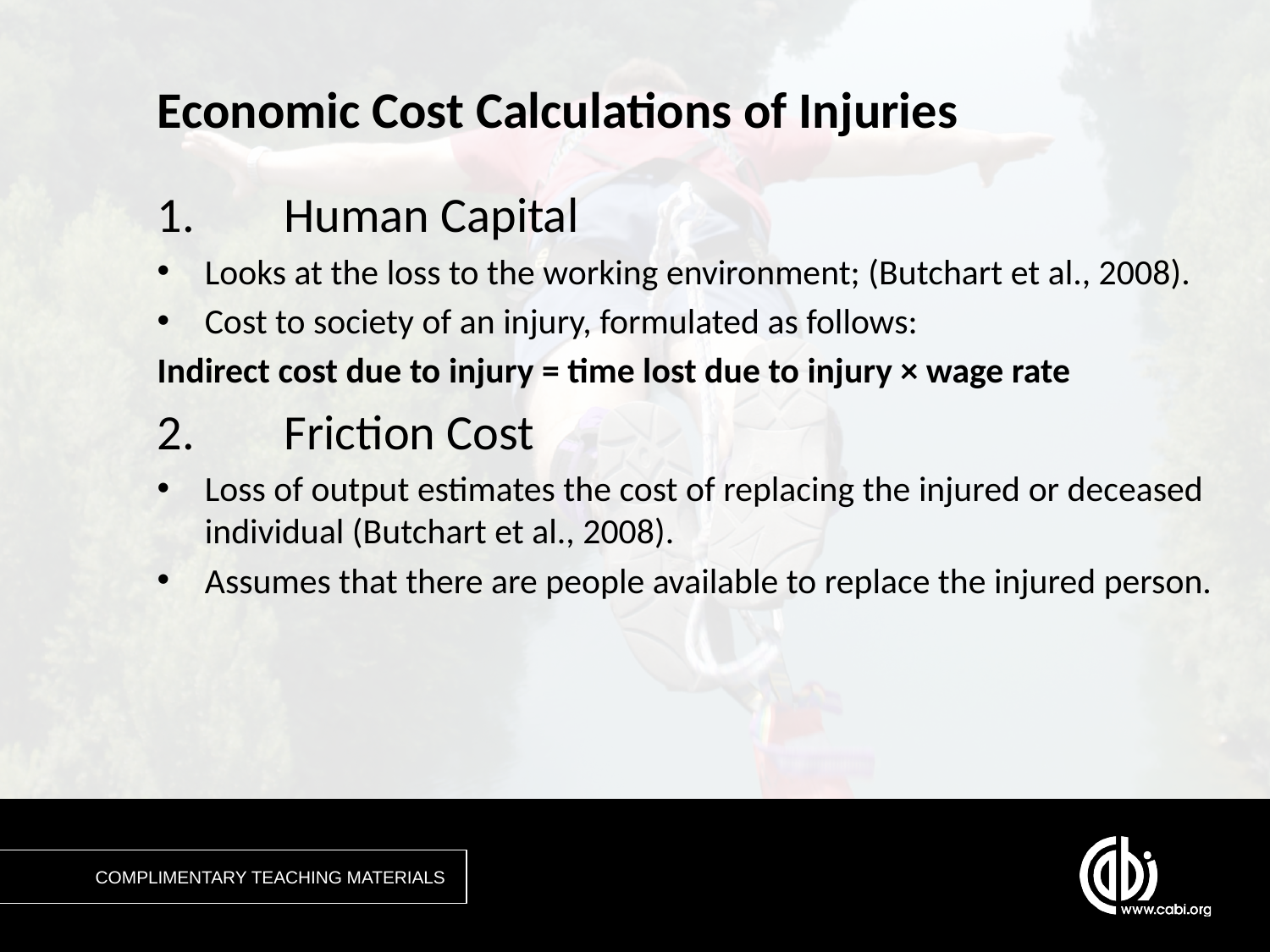

# Economic Cost Calculations of Injuries
1.	Human Capital
Looks at the loss to the working environment; (Butchart et al., 2008).
Cost to society of an injury, formulated as follows:
Indirect cost due to injury = time lost due to injury × wage rate
2.	Friction Cost
Loss of output estimates the cost of replacing the injured or deceased individual (Butchart et al., 2008).
Assumes that there are people available to replace the injured person.